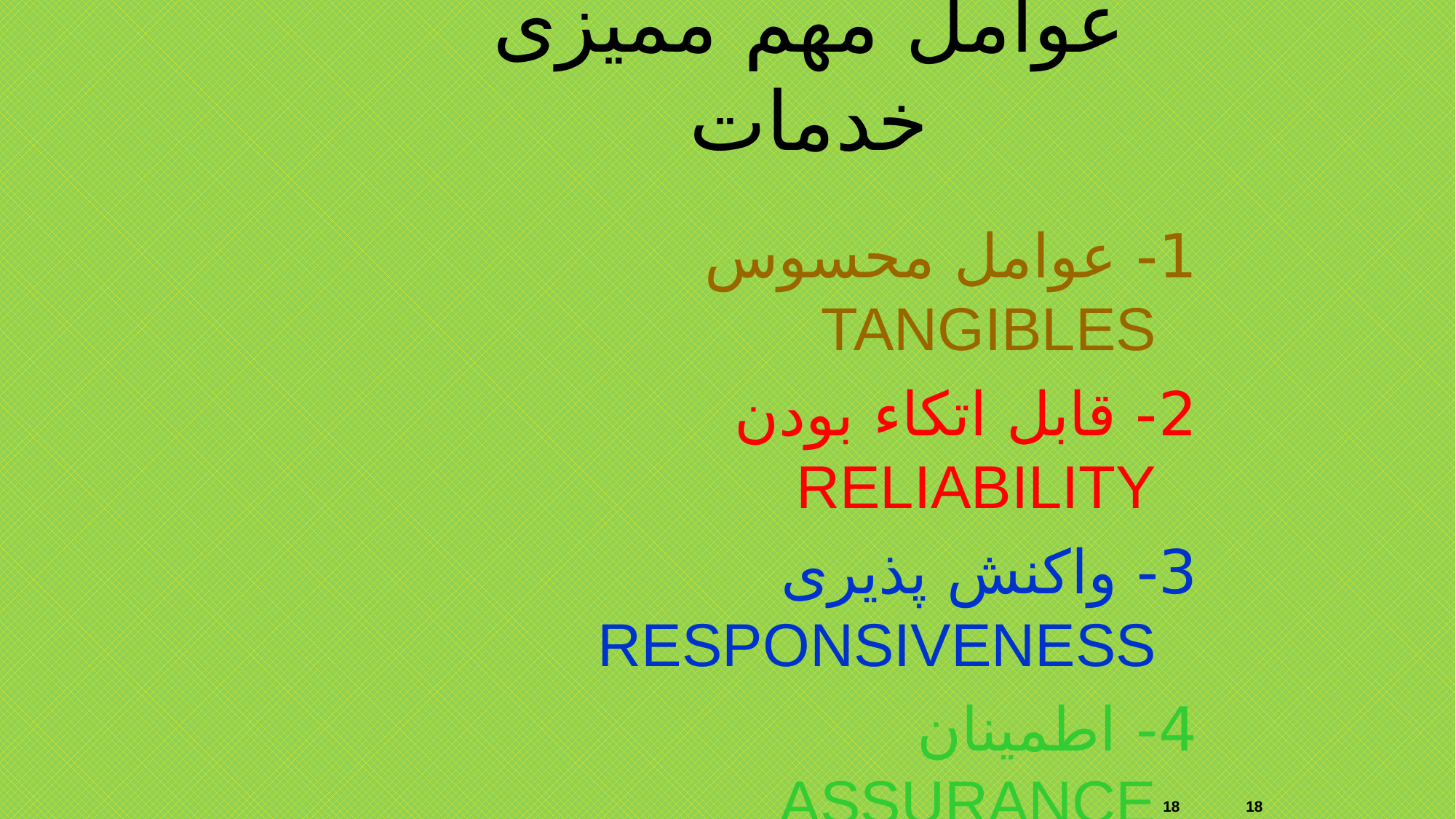

# عوامل مهم ممیزی خدمات
1- عوامل محسوس                TANGIBLES
2- قابل اتکاء بودن               RELIABILITY
3- واکنش پذیری  RESPONSIVENESS
4- اطمینان                       ASSURANCE
5- همدلی                              EMPATHY
18
18